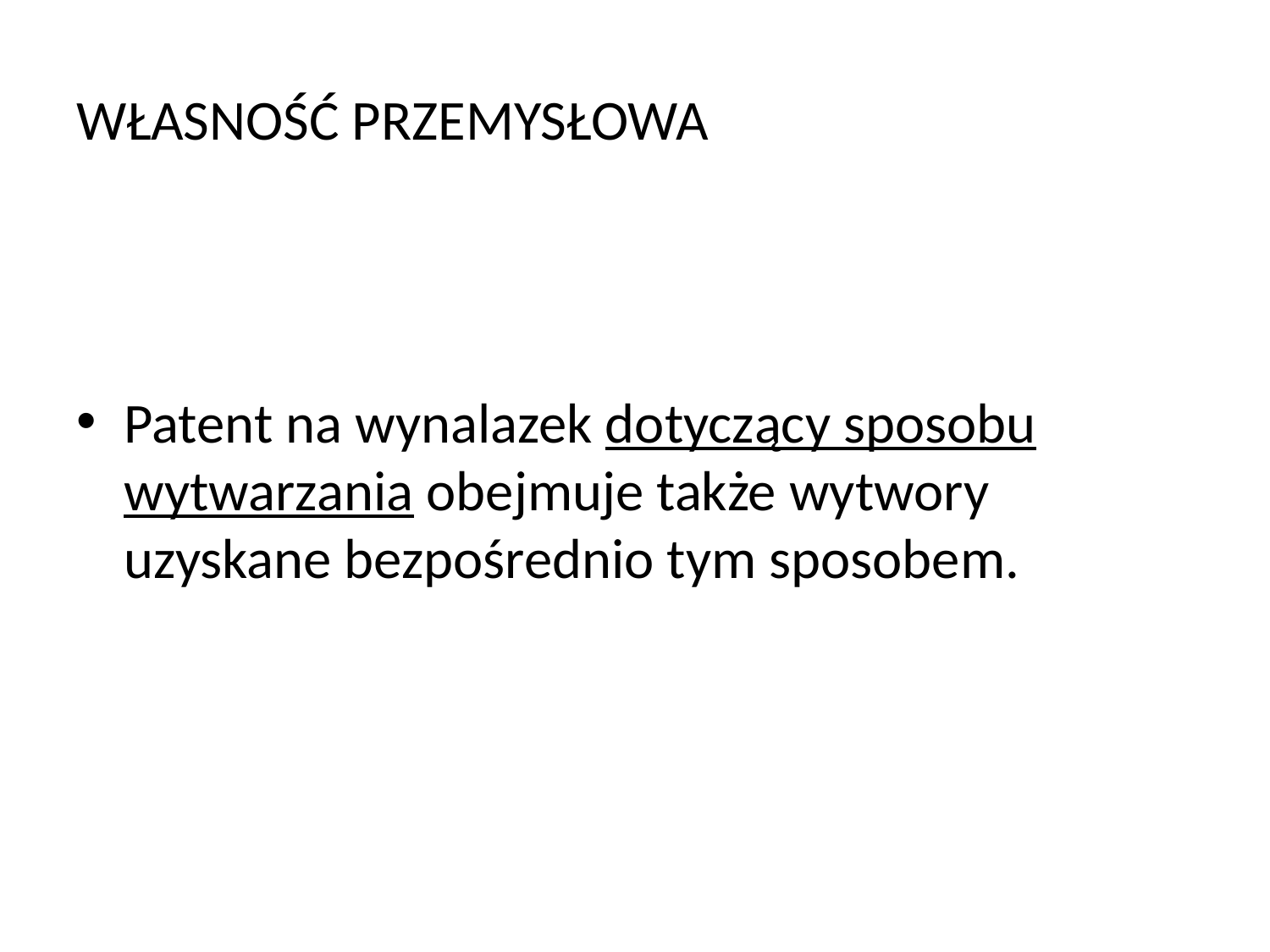

# WŁASNOŚĆ PRZEMYSŁOWA

Patent na wynalazek dotyczący sposobu wytwarzania obejmuje także wytwory uzyskane bezpośrednio tym sposobem.